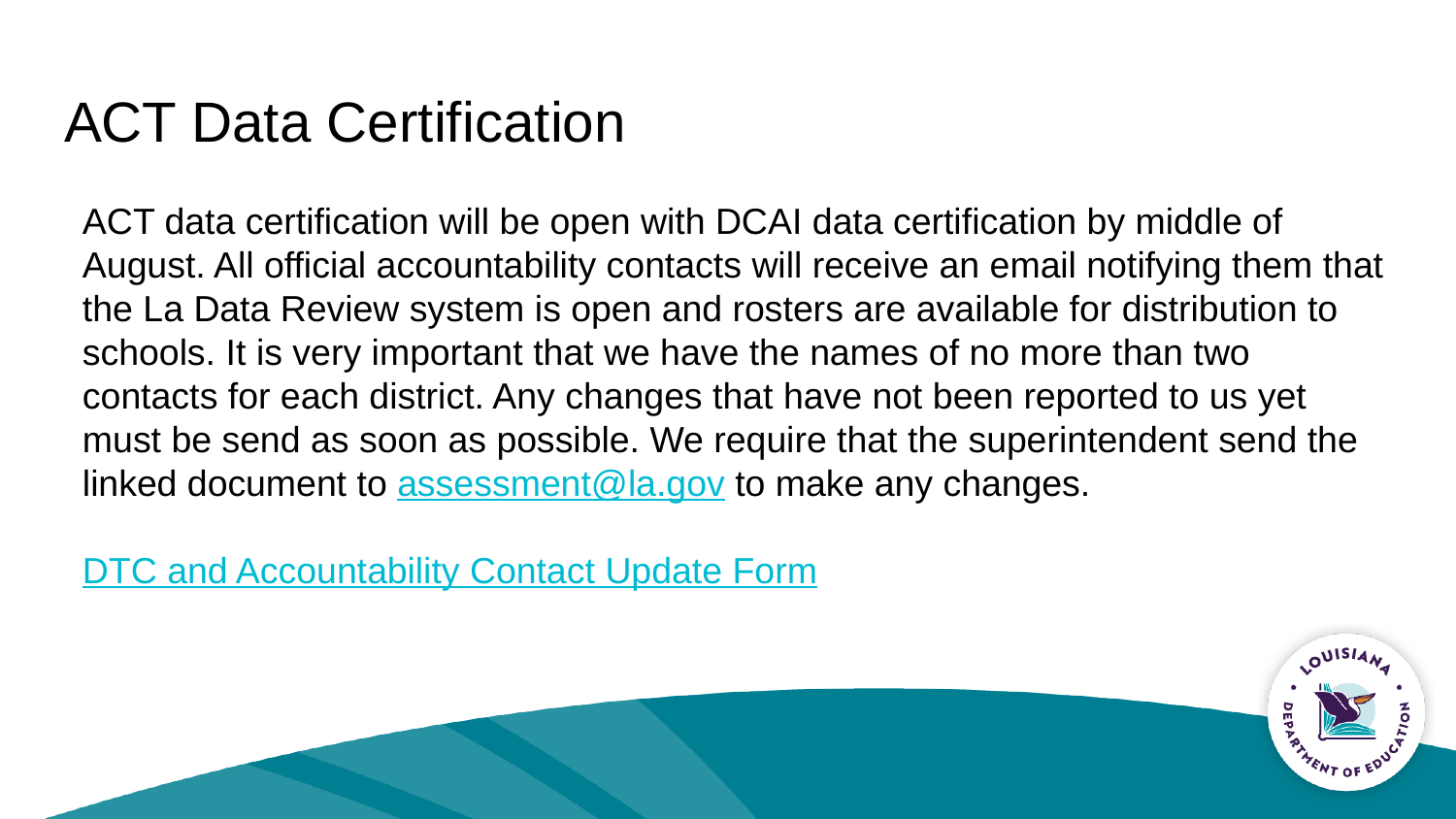

# ACT Data Certification
ACT data certification will be open with DCAI data certification by middle of August. All official accountability contacts will receive an email notifying them that the La Data Review system is open and rosters are available for distribution to schools. It is very important that we have the names of no more than two contacts for each district. Any changes that have not been reported to us yet must be send as soon as possible. We require that the superintendent send the linked document to assessment@la.gov to make any changes.

DTC and Accountability Contact Update Form